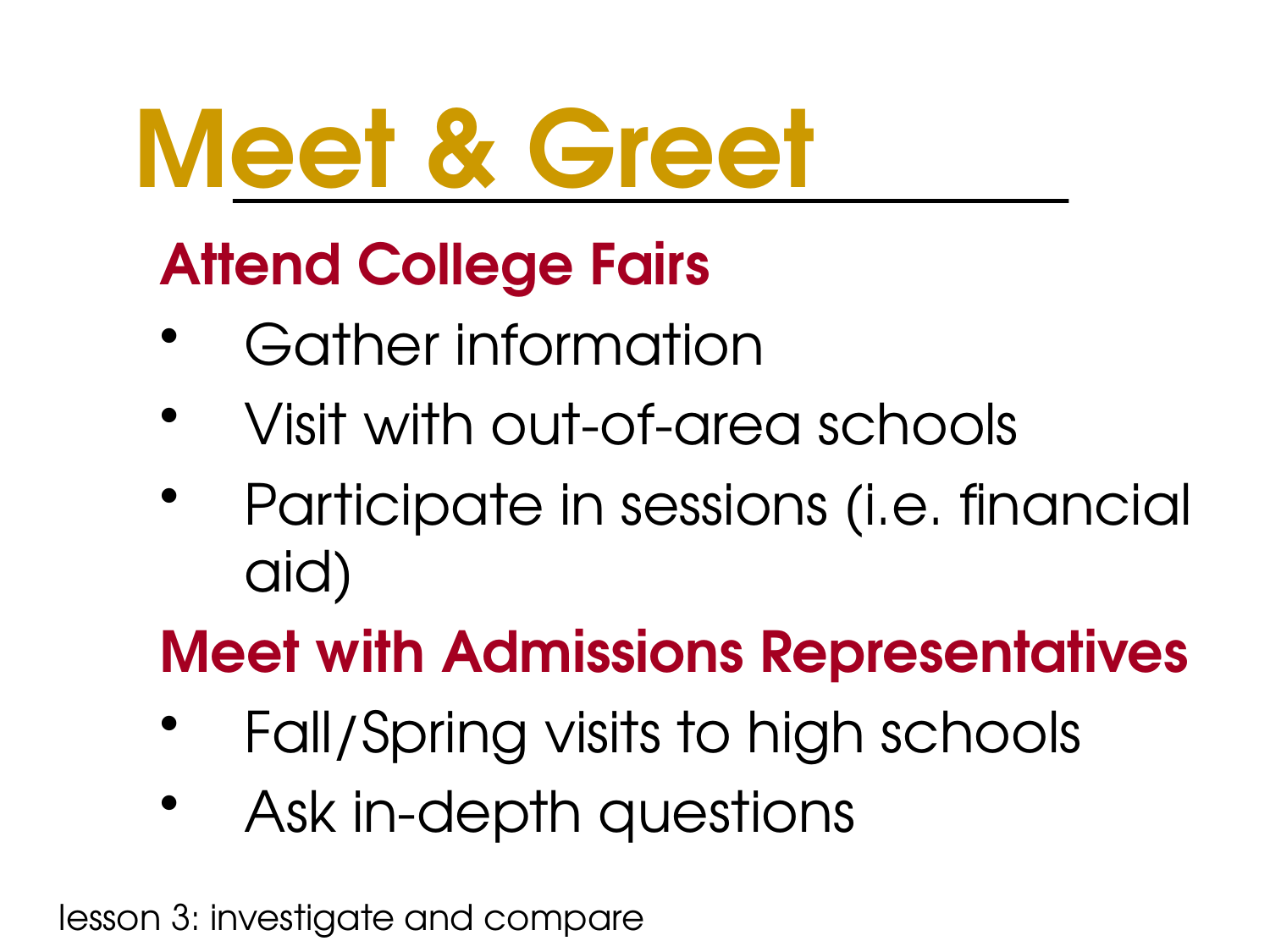

Meet & Greet

Attend College Fairs
Gather information
Visit with out-of-area schools
Participate in sessions (i.e. financial aid)
Meet with Admissions Representatives
Fall/Spring visits to high schools
Ask in-depth questions
lesson 3: investigate and compare